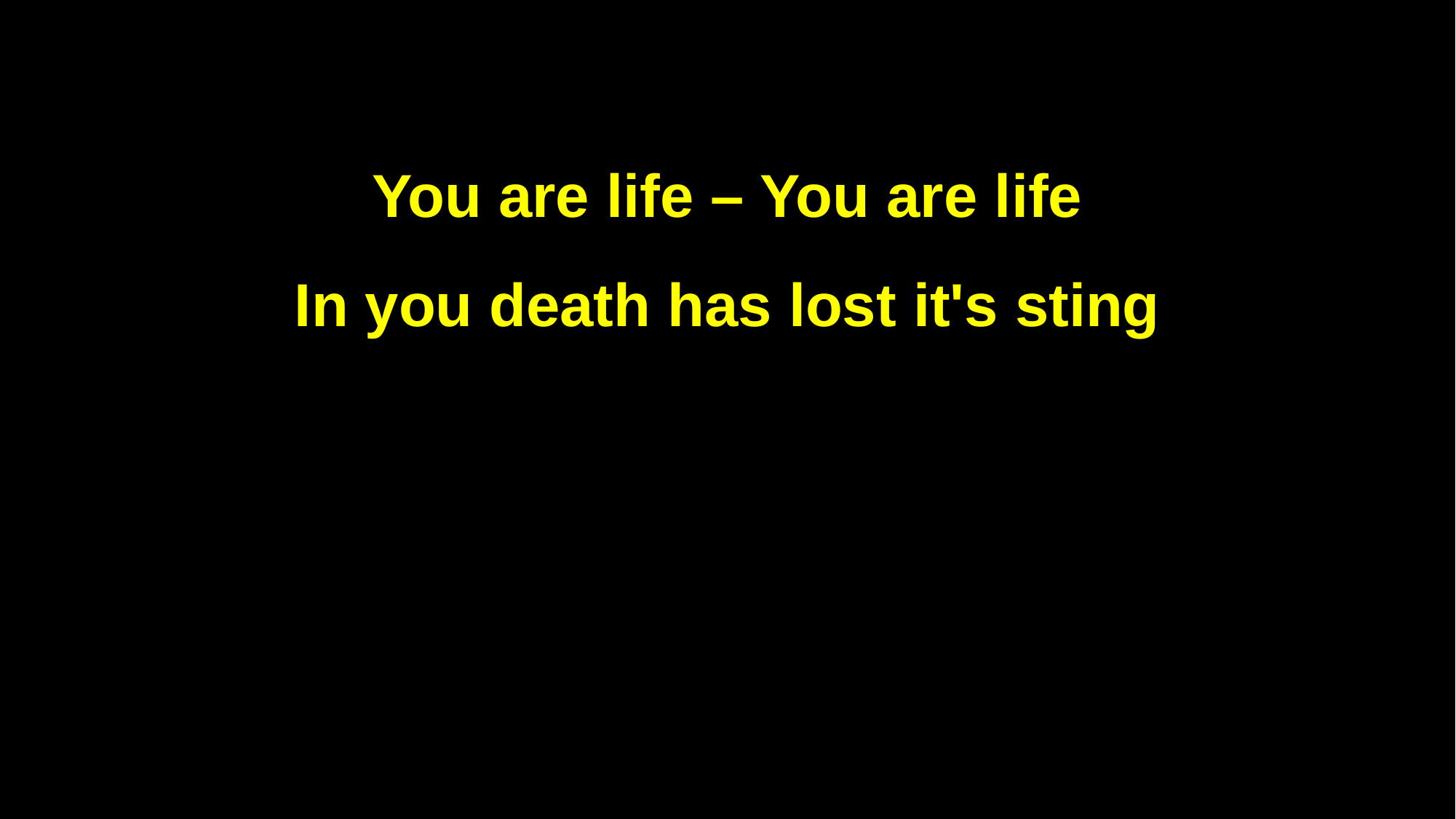

You are life – You are life
In you death has lost it's sting